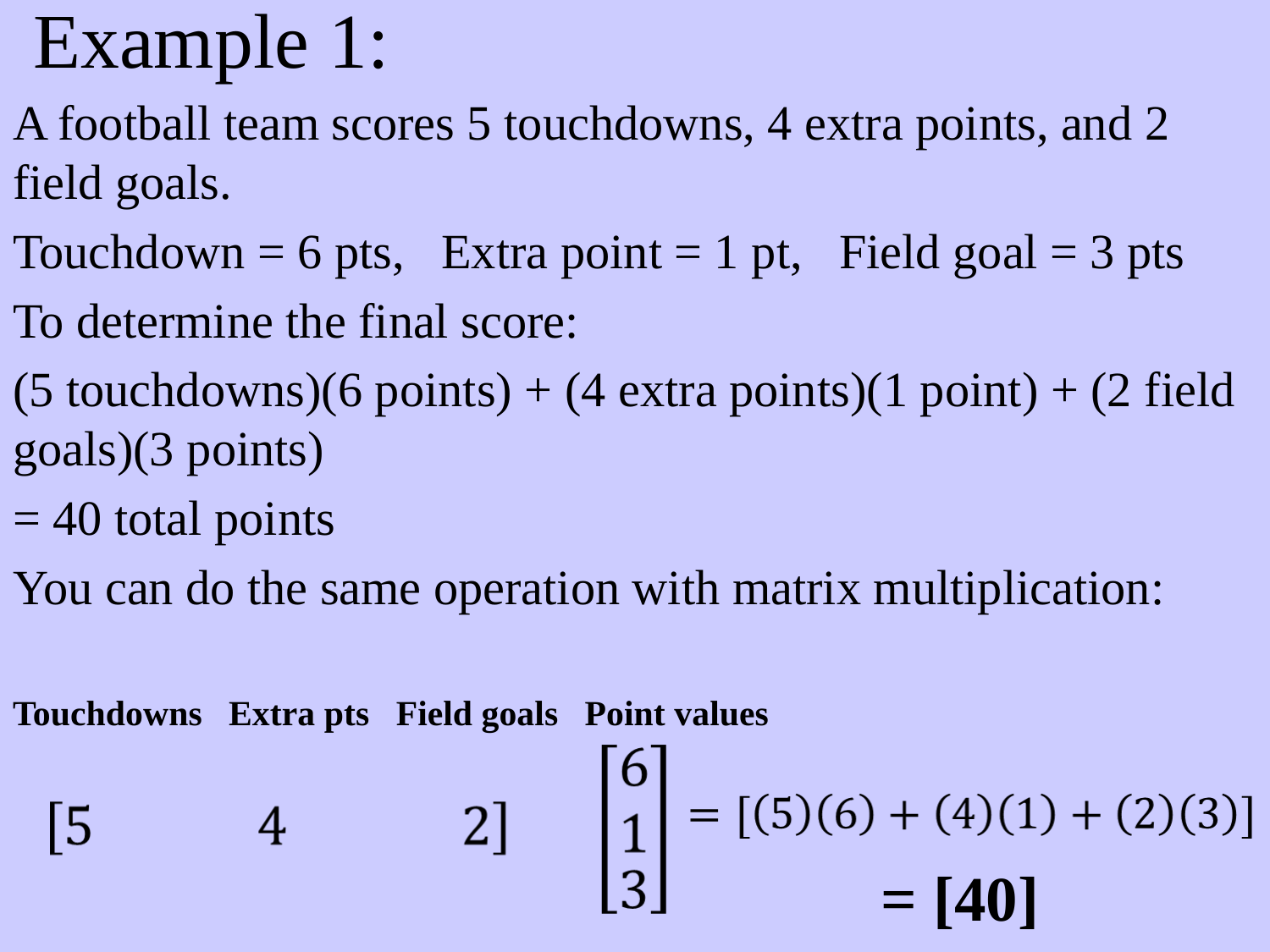

# Example 1:
A football team scores 5 touchdowns, 4 extra points, and 2 field goals.
Touchdown = 6 pts,   Extra point = 1 pt,   Field goal = 3 pts
To determine the final score:
(5 touchdowns)(6 points) + (4 extra points)(1 point) + (2 field goals)(3 points)
= 40 total points
You can do the same operation with matrix multiplication:

Touchdowns   Extra pts   Field goals   Point values

= [40]